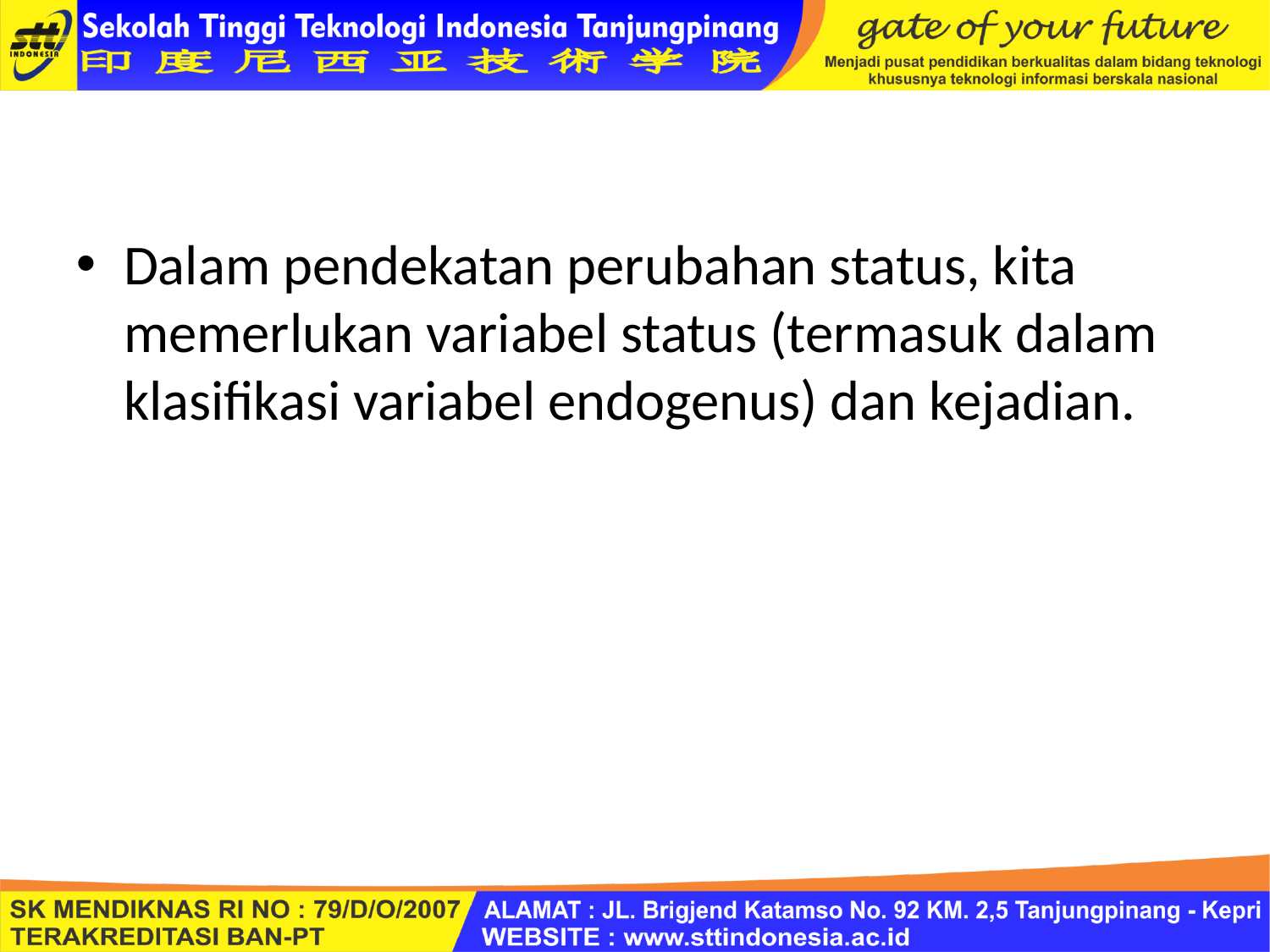

#
Dalam pendekatan perubahan status, kita memerlukan variabel status (termasuk dalam klasifikasi variabel endogenus) dan kejadian.